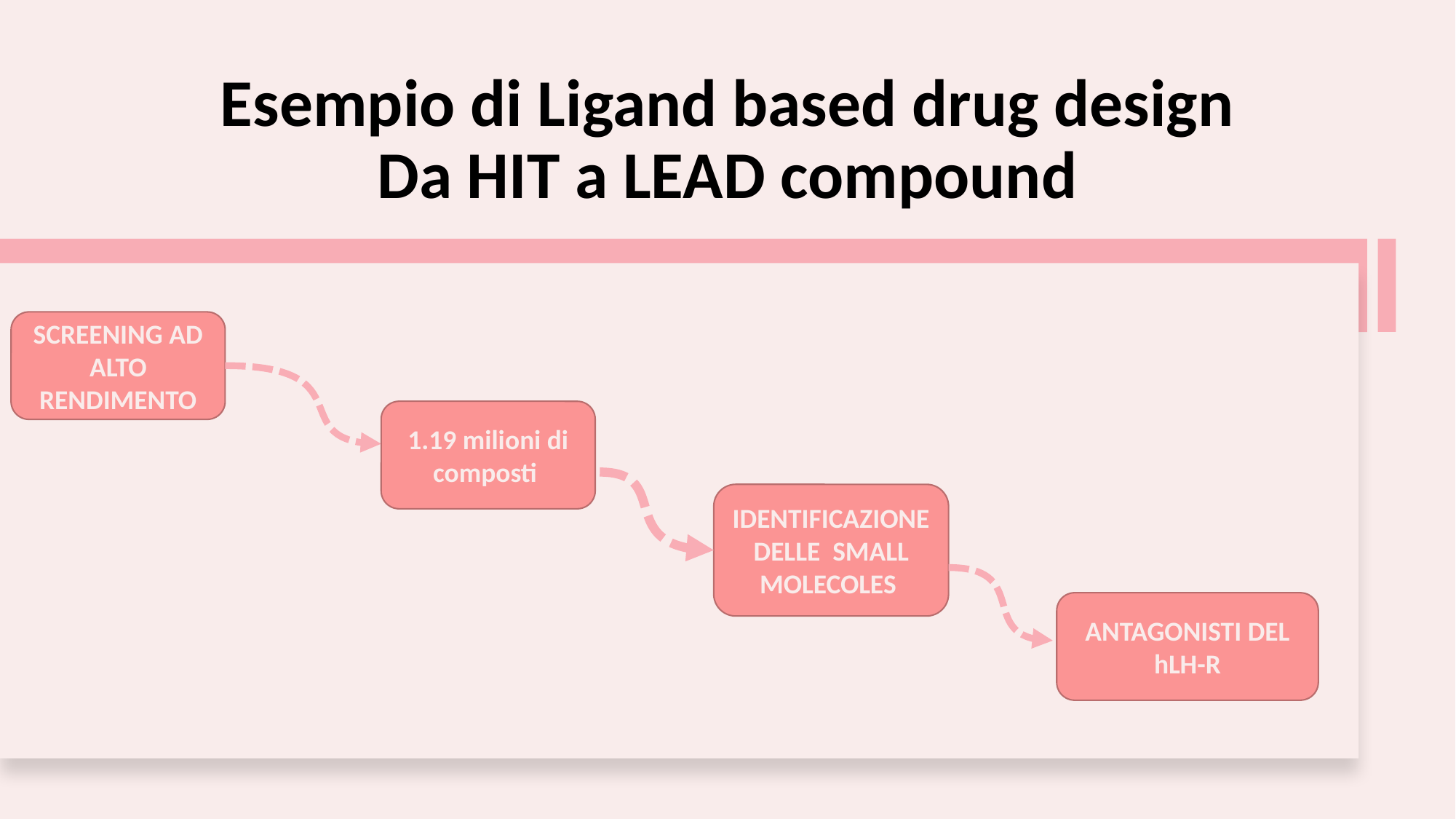

# Esempio di Ligand based drug design Da HIT a LEAD compound

SCREENING AD ALTO RENDIMENTO
1.19 milioni di composti
IDENTIFICAZIONE DELLE  SMALL MOLECOLES
ANTAGONISTI DEL hLH-R